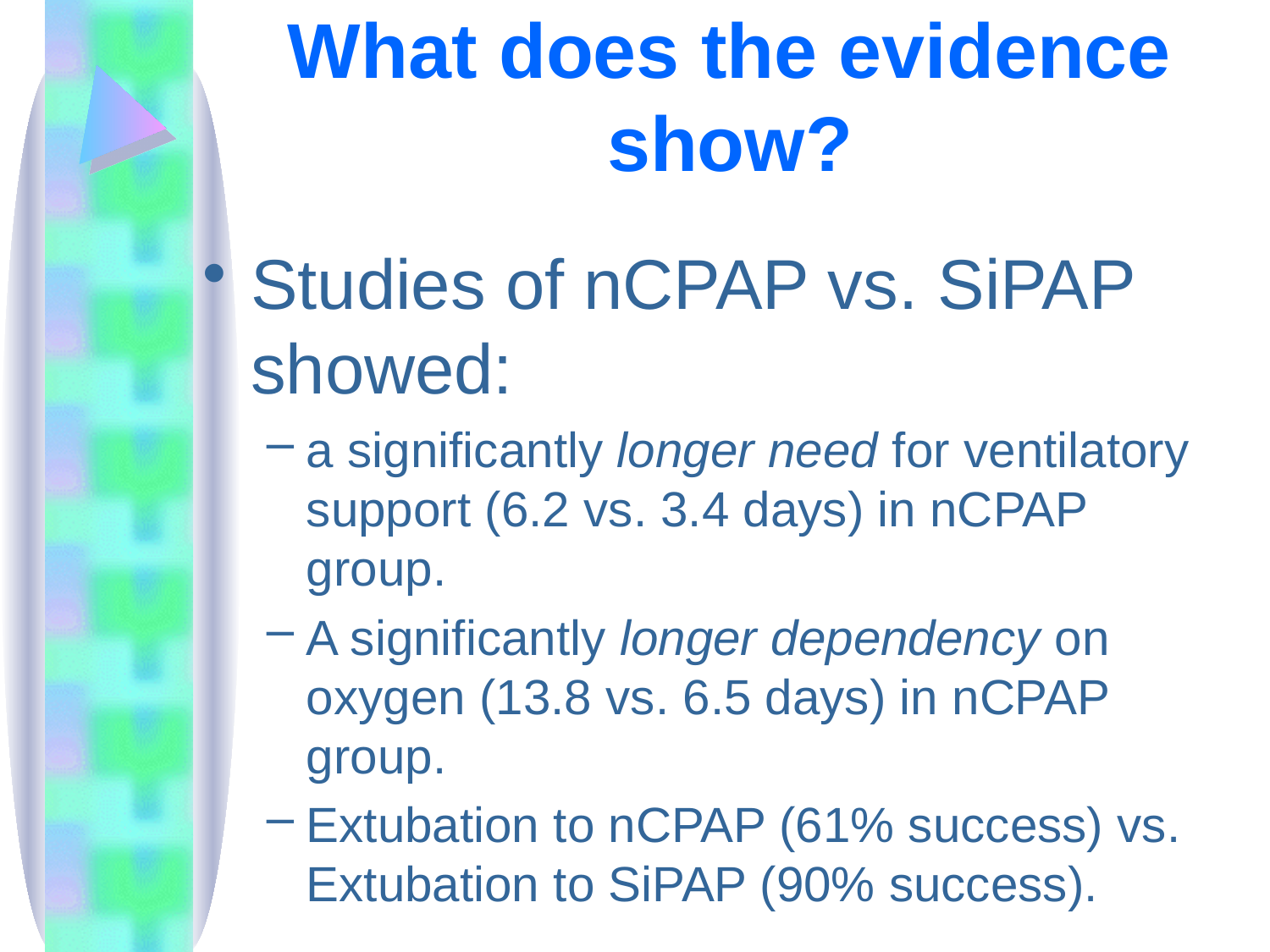

# What does the evidence show?
Studies of nCPAP vs. SiPAP showed:
a significantly longer need for ventilatory support (6.2 vs. 3.4 days) in nCPAP group.
A significantly longer dependency on oxygen (13.8 vs. 6.5 days) in nCPAP group.
Extubation to nCPAP (61% success) vs. Extubation to SiPAP (90% success).